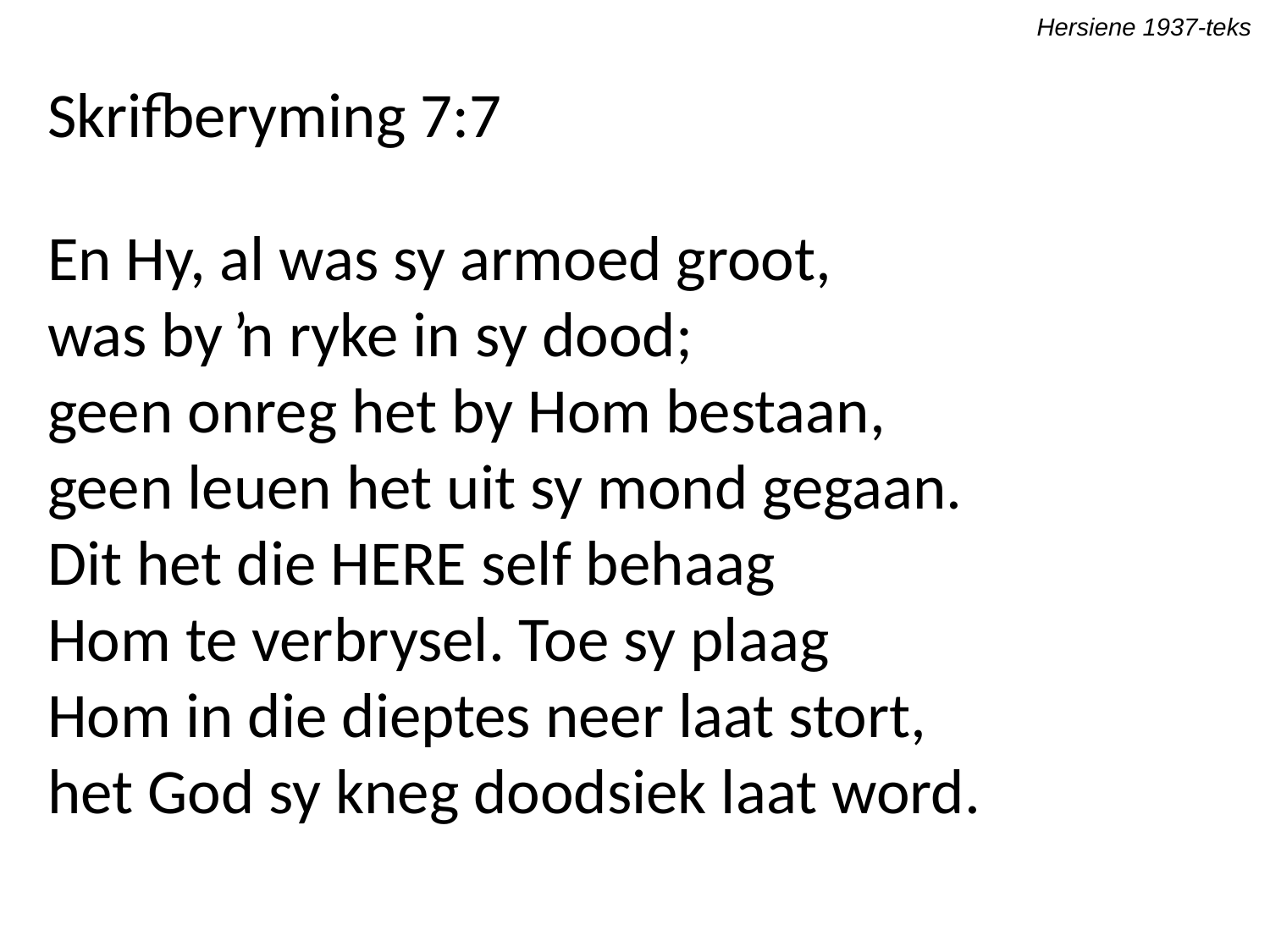

Hersiene 1937-teks
Skrifberyming 7:7

En Hy, al was sy armoed groot,
was by ŉ ryke in sy dood;
geen onreg het by Hom bestaan,
geen leuen het uit sy mond gegaan.
Dit het die Here self behaag
Hom te verbrysel. Toe sy plaag
Hom in die dieptes neer laat stort,
het God sy kneg doodsiek laat word.